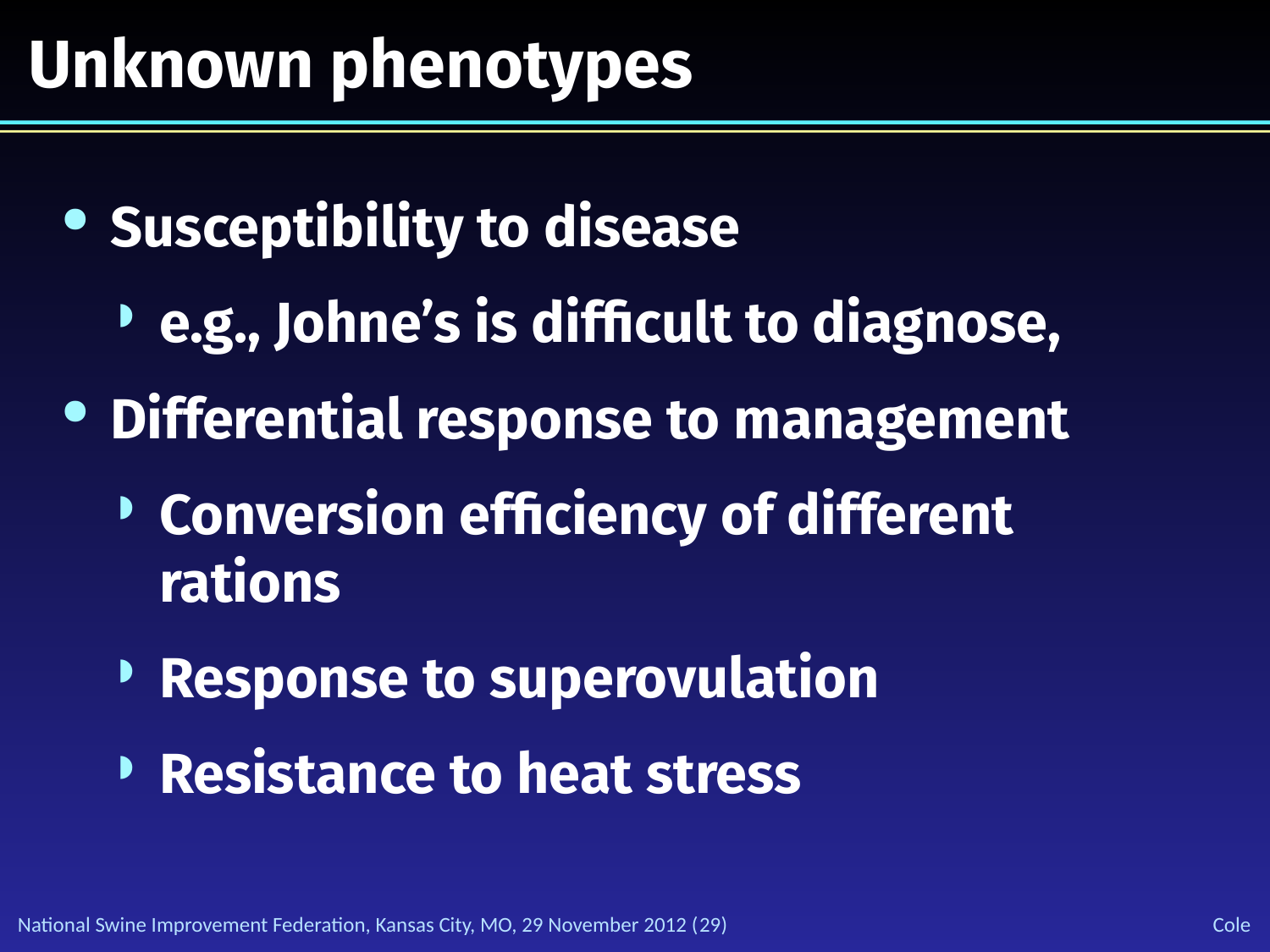

# Unknown phenotypes
Susceptibility to disease
e.g., Johne’s is difficult to diagnose,
Differential response to management
Conversion efficiency of different rations
Response to superovulation
Resistance to heat stress